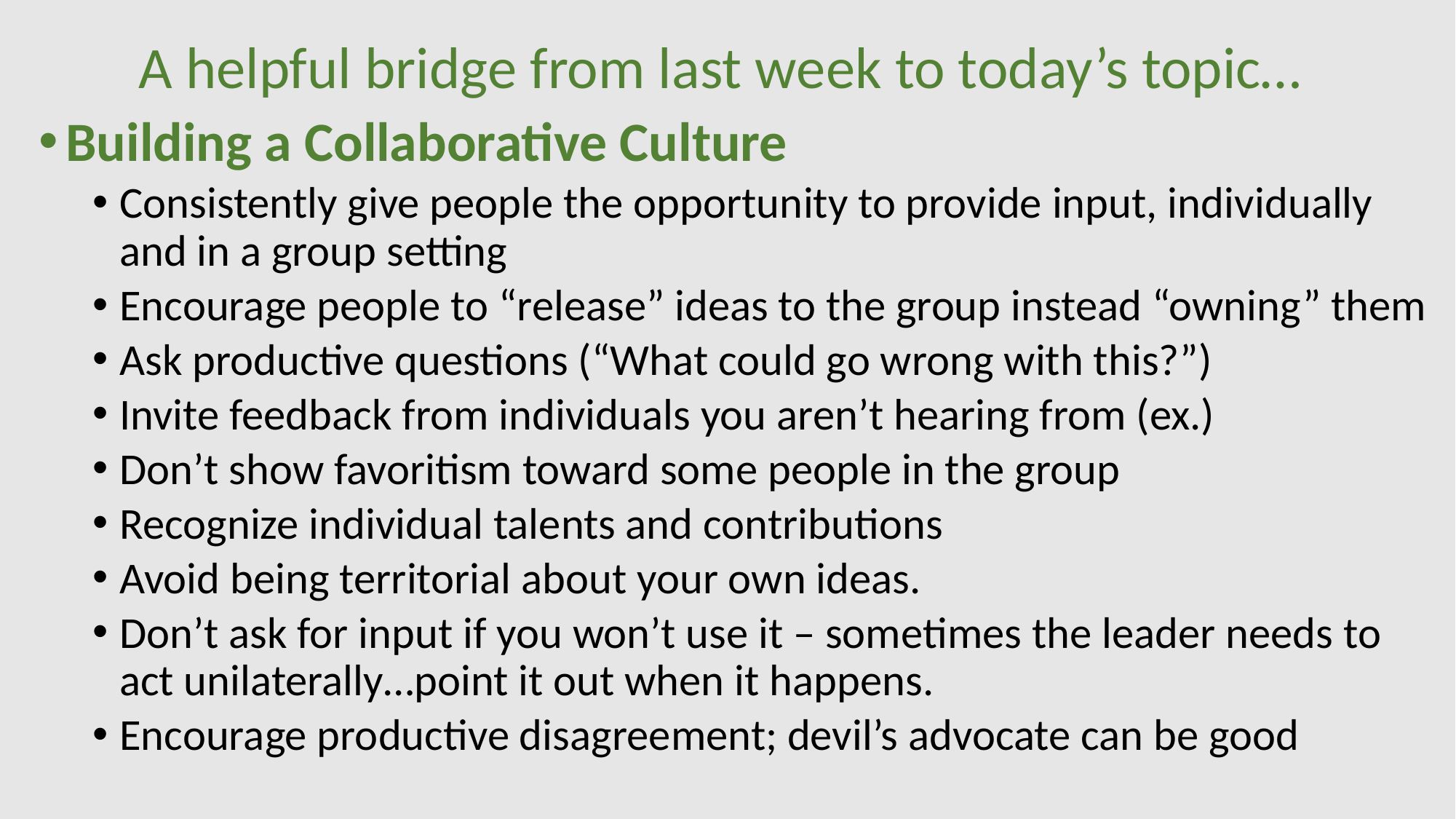

# A helpful bridge from last week to today’s topic…
Building a Collaborative Culture
Consistently give people the opportunity to provide input, individually and in a group setting
Encourage people to “release” ideas to the group instead “owning” them
Ask productive questions (“What could go wrong with this?”)
Invite feedback from individuals you aren’t hearing from (ex.)
Don’t show favoritism toward some people in the group
Recognize individual talents and contributions
Avoid being territorial about your own ideas.
Don’t ask for input if you won’t use it – sometimes the leader needs to act unilaterally…point it out when it happens.
Encourage productive disagreement; devil’s advocate can be good